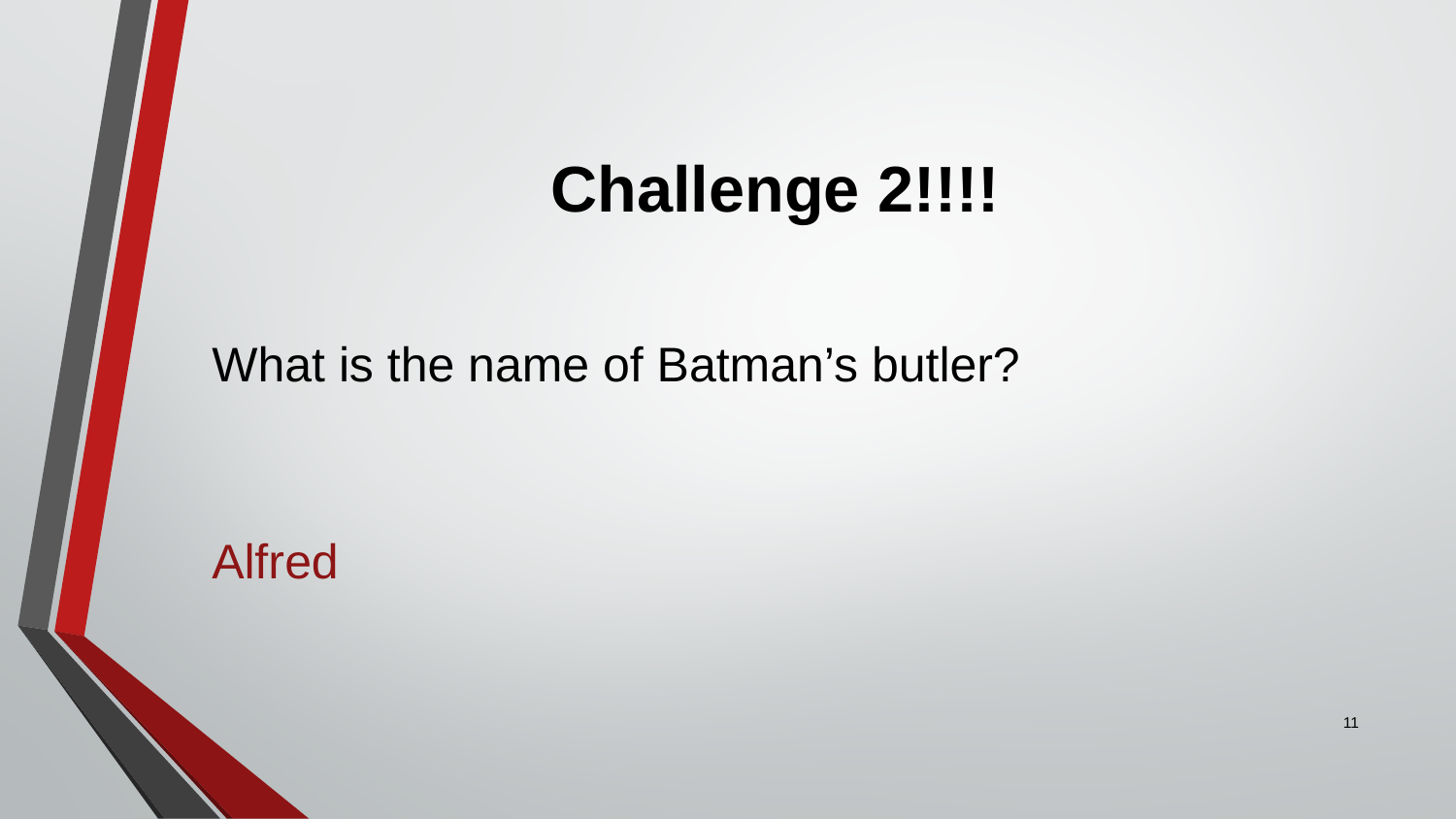

# Challenge 2!!!!
What is the name of Batman’s butler?

Alfred
11